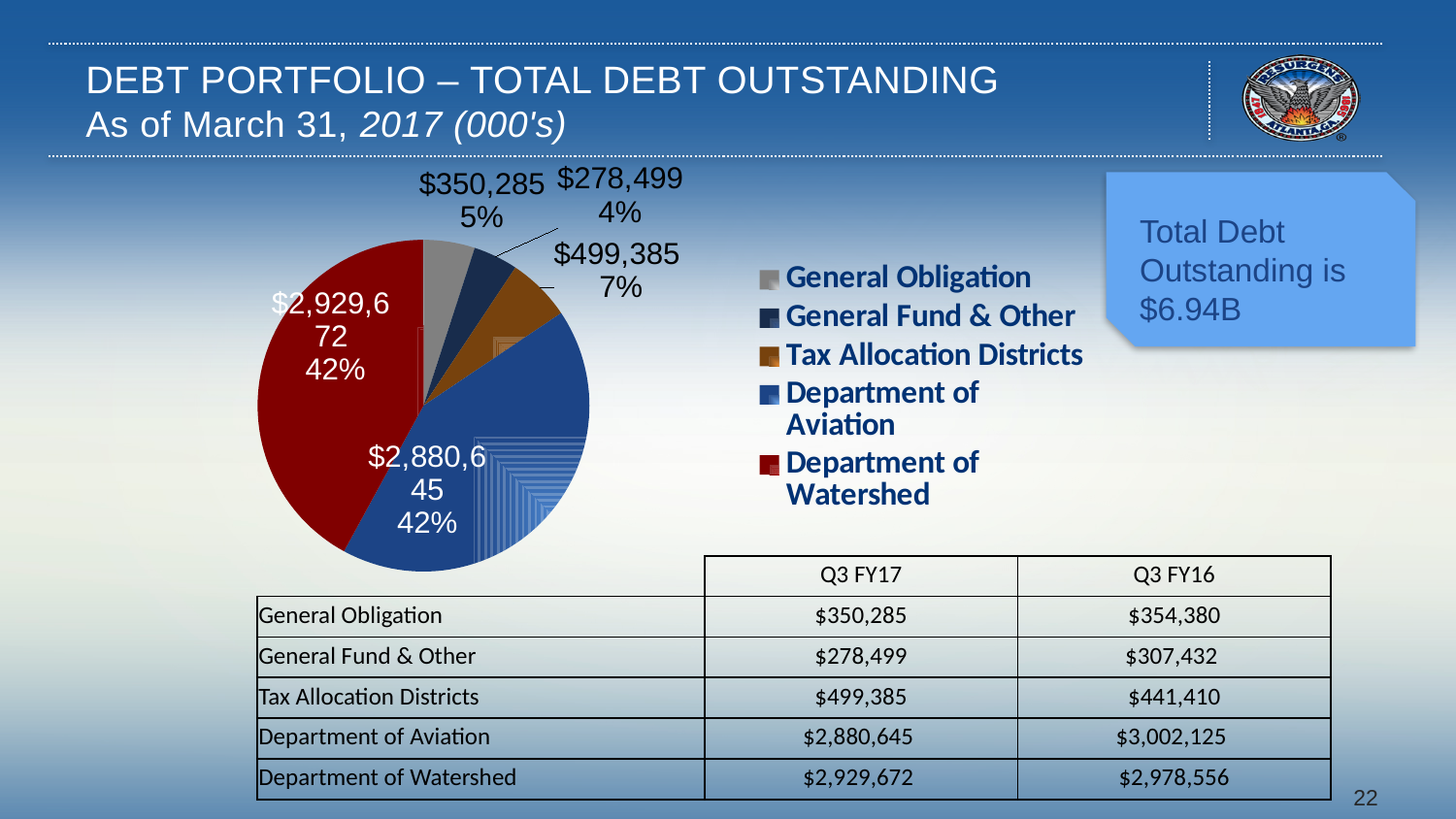

# Debt Portfolio – Total Debt Outstanding As of March 31, 2017 (000's)

### Chart

| Category |  |
|---|---|
| General Obligation | 354380.0 |
| General Fund & Other | 307432.0 |
| Tax Allocation Districts | 441410.0 |
| Department of Aviation | 3002125.0 |
| Department of Watershed | 2978555.83252 |
Total Debt Outstanding is $6.94B
|  | Q3 FY17 | Q3 FY16 |
| --- | --- | --- |
| General Obligation | $350,285 | $354,380 |
| General Fund & Other | $278,499 | $307,432 |
| Tax Allocation Districts | $499,385 | $441,410 |
| Department of Aviation | $2,880,645 | $3,002,125 |
| Department of Watershed | $2,929,672 | $2,978,556 |
22